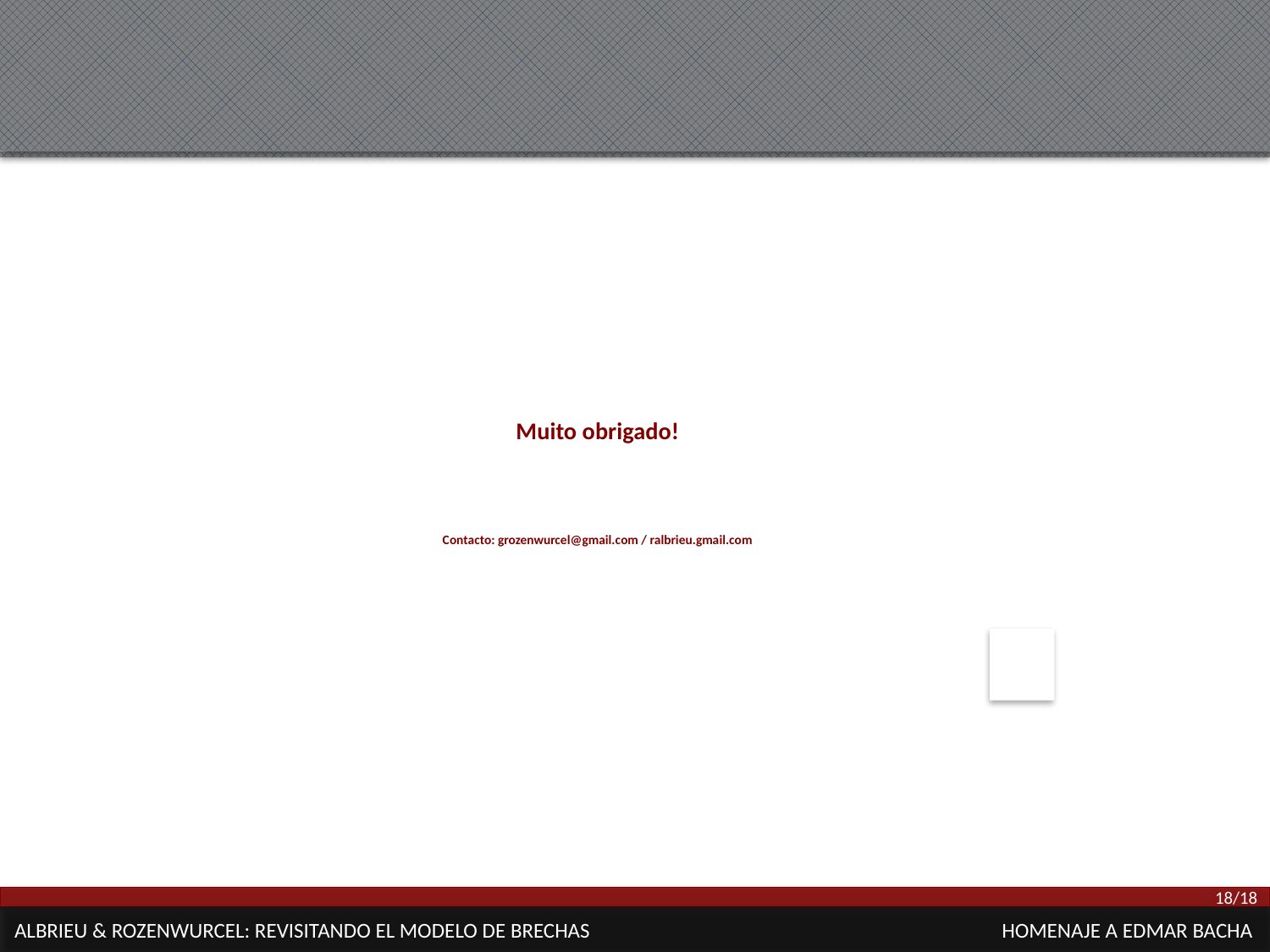

# Muito obrigado! Contacto: grozenwurcel@gmail.com / ralbrieu.gmail.com

18/18

ALBRIEU & ROZENWURCEL: REVISITANDO EL MODELO DE BRECHAS                                                                                     HOMENAJE A EDMAR BACHA